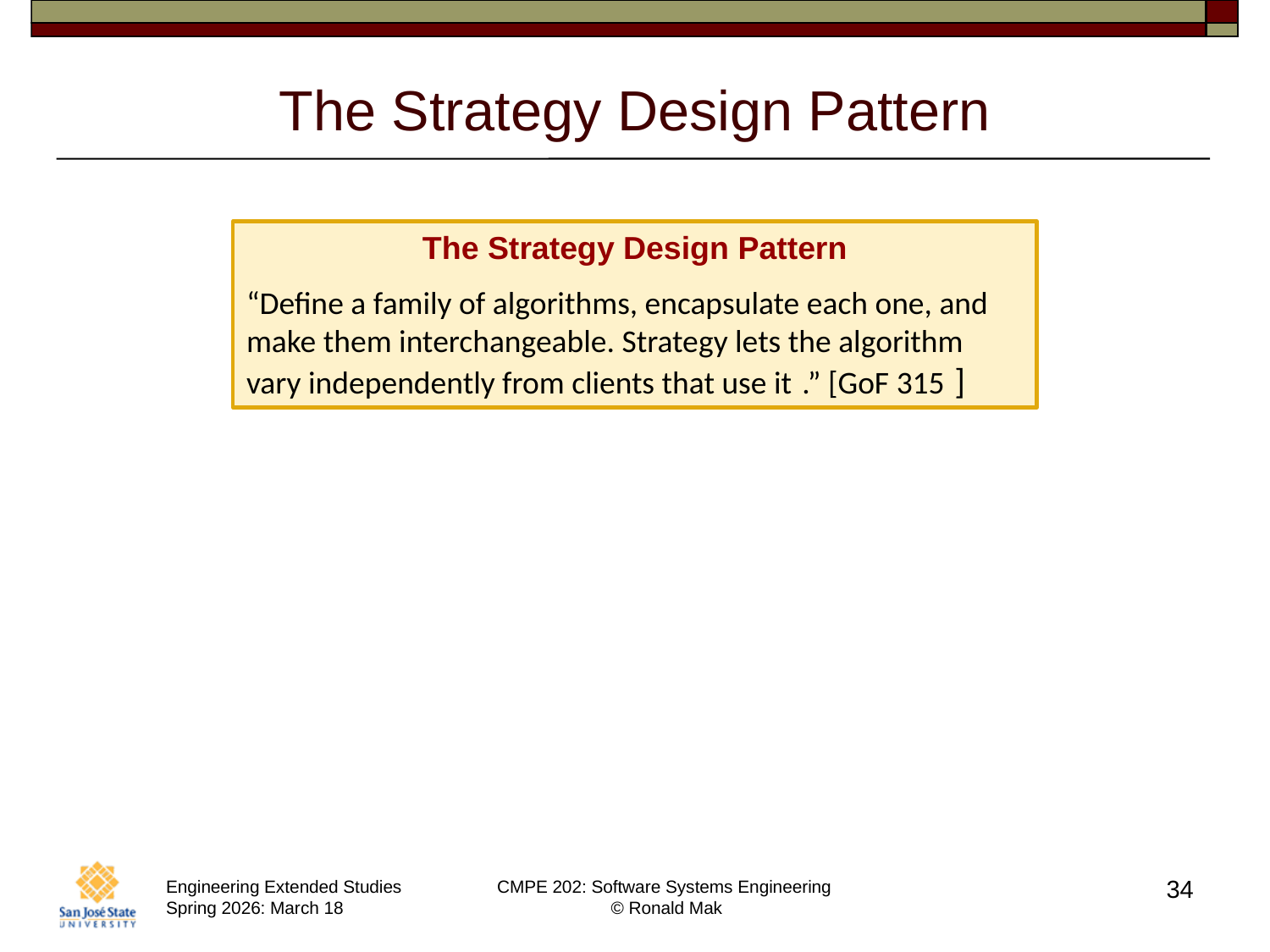

# The Strategy Design Pattern
The Strategy Design Pattern

“Define a family of algorithms, encapsulate each one, and make them interchangeable. Strategy lets the algorithm vary independently from clients that use it .” [GoF 315 ]
34